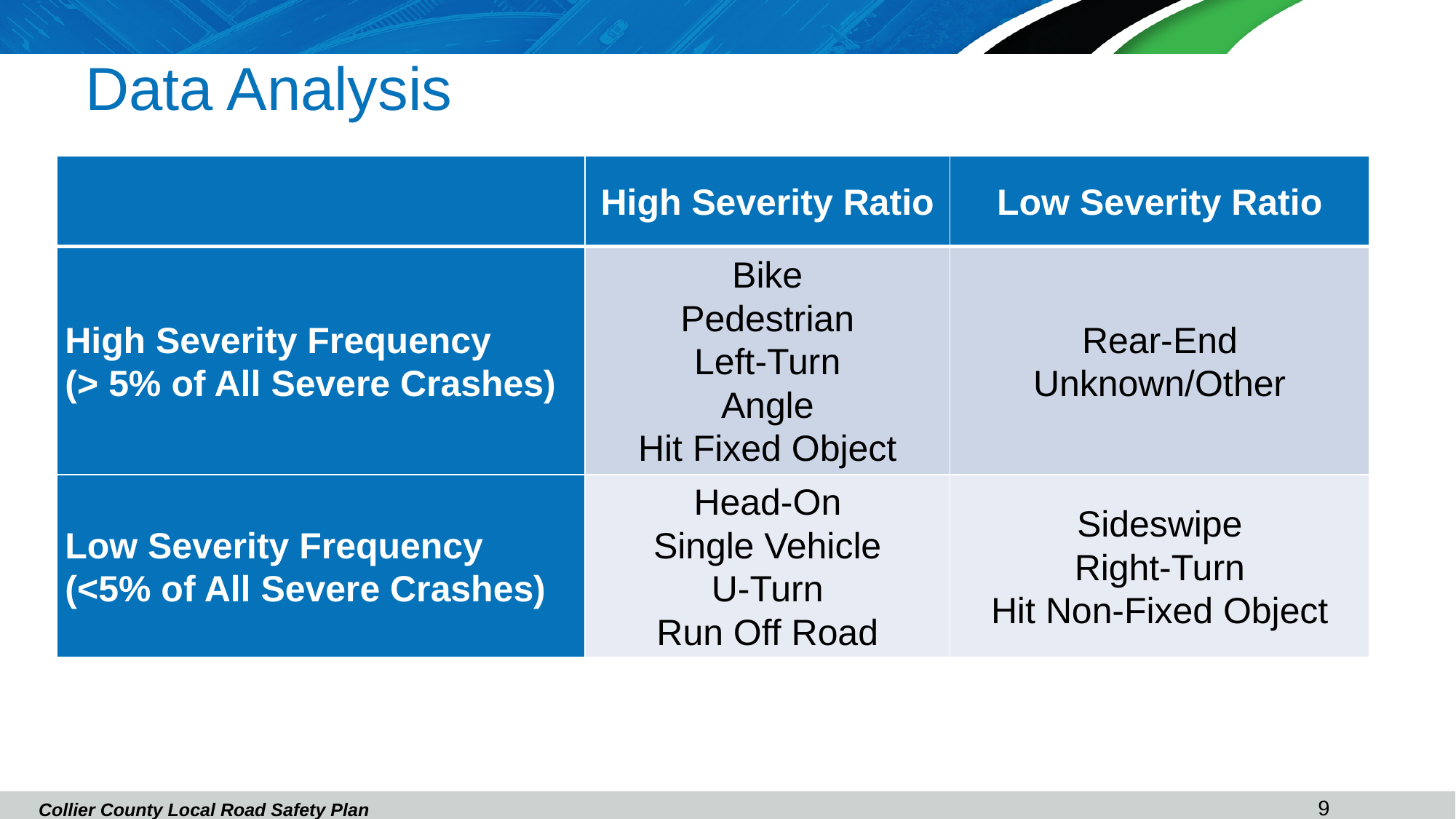

# Data Analysis
|  | High Severity Ratio | Low Severity Ratio |
| --- | --- | --- |
| High Severity Frequency (> 5% of All Severe Crashes) | Bike Pedestrian Left-Turn Angle Hit Fixed Object | Rear-End Unknown/Other |
| Low Severity Frequency (<5% of All Severe Crashes) | Head-On Single Vehicle U-Turn Run Off Road | Sideswipe Right-Turn Hit Non-Fixed Object |
9
Collier County Local Road Safety Plan